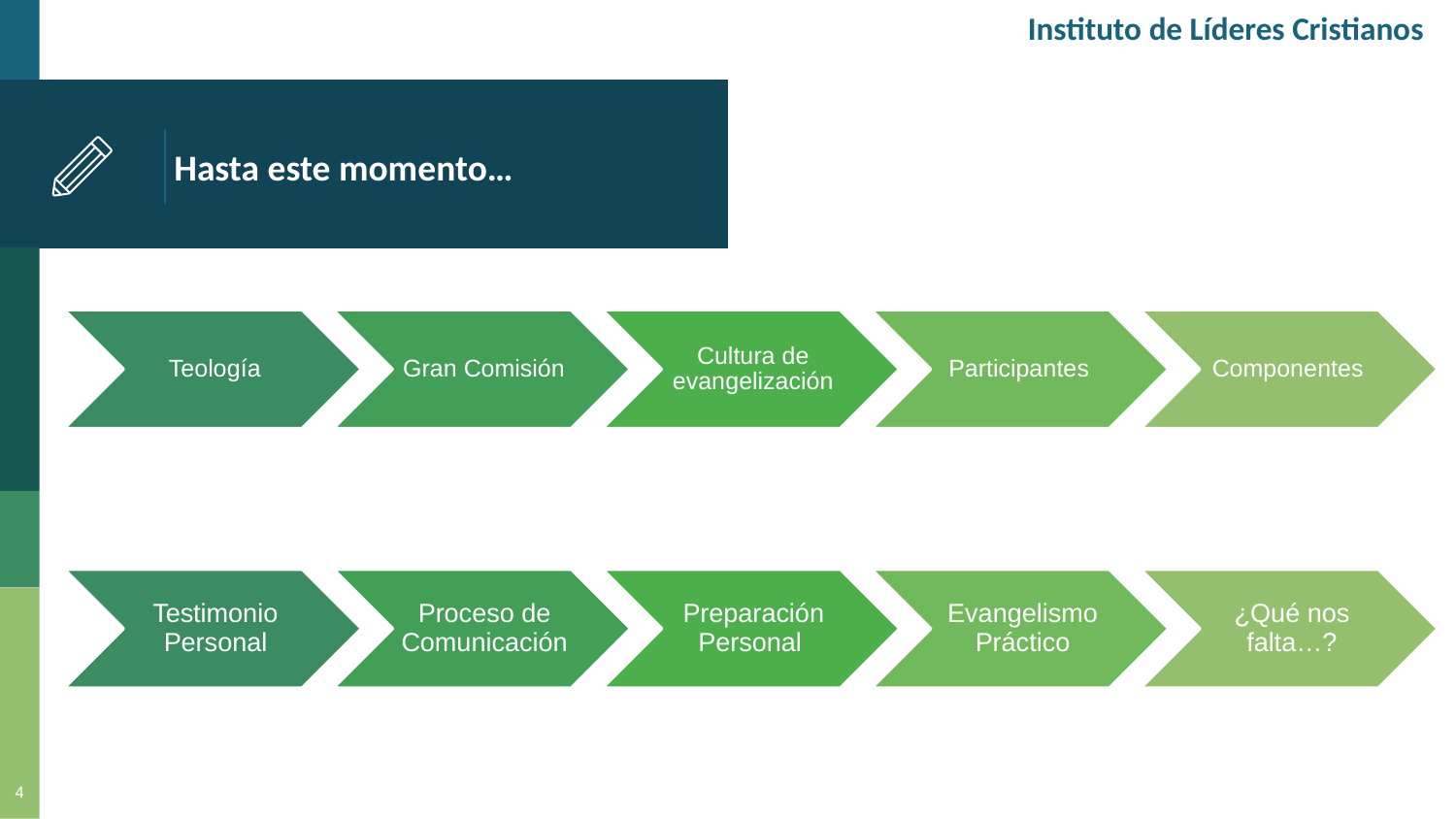

Teología
Gran Comisión
Cultura de evangelización
Participantes
Componentes
Instituto de Líderes Cristianos

# Hasta este momento…

Testimonio Personal
Proceso de Comunicación
Preparación Personal
Evangelismo Práctico
¿Qué nos falta…?

4